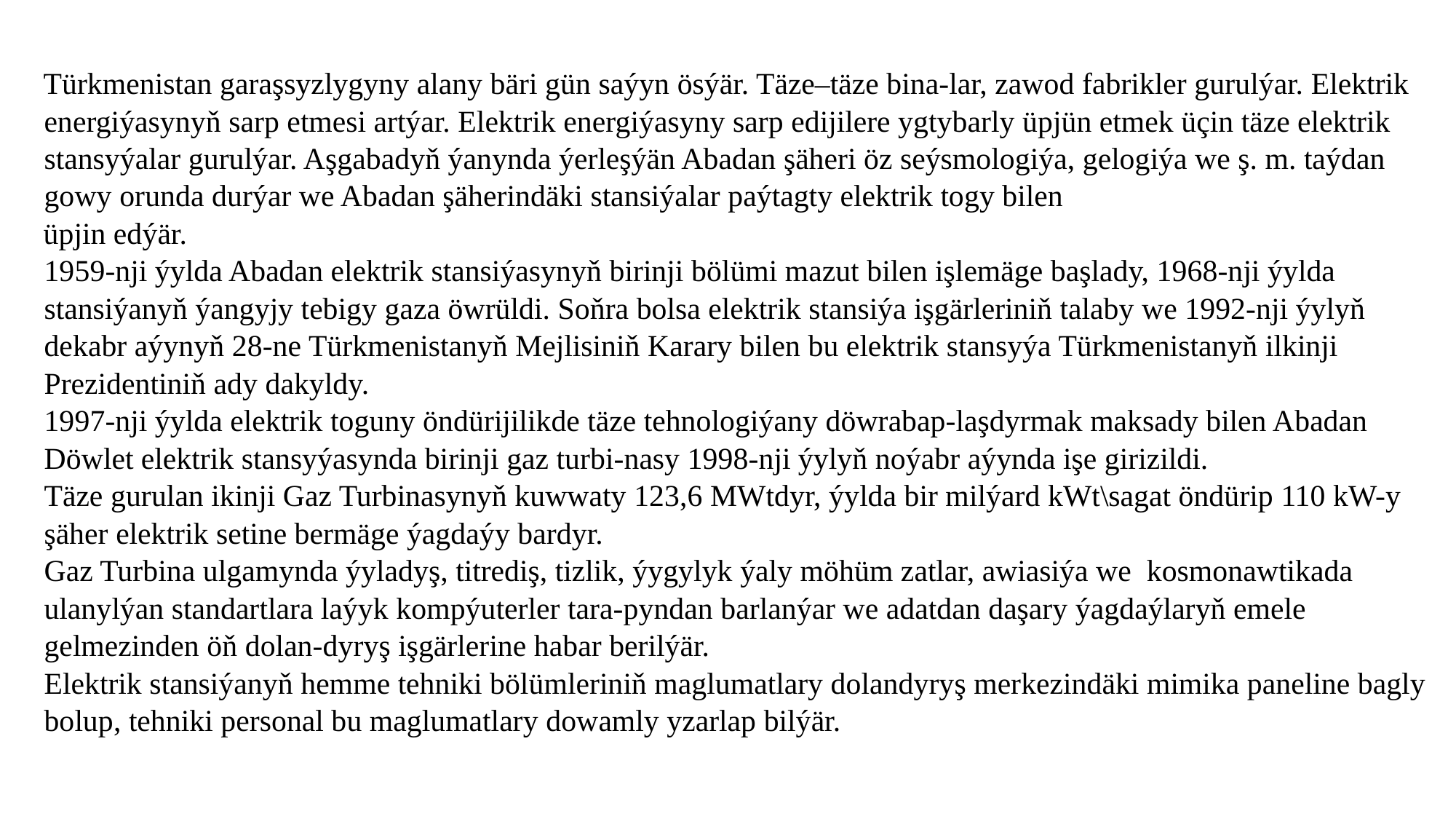

Türkmenistan garaşsyzlygyny alany bäri gün saýyn ösýär. Täze–täze bina-lar, zawod fabrikler gurulýar. Elektrik energiýasynyň sarp etmesi artýar. Elektrik energiýasyny sarp edijilere ygtybarly üpjün etmek üçin täze elektrik stansyýalar gurulýar. Aşgabadyň ýanynda ýerleşýän Abadan şäheri öz seýsmologiýa, gelogiýa we ş. m. taýdan gowy orunda durýar we Abadan şäherindäki stansiýalar paýtagty elektrik togy bilen
üpjin edýär.
	1959-nji ýylda Abadan elektrik stansiýasynyň birinji bölümi mazut bilen işlemäge başlady, 1968-nji ýylda stansiýanyň ýangyjy tebigy gaza öwrüldi. Soňra bolsa elektrik stansiýa işgärleriniň talaby we 1992-nji ýylyň dekabr aýynyň 28-ne Türkmenistanyň Mejlisiniň Karary bilen bu elektrik stansyýa Türkmenistanyň ilkinji Prezidentiniň ady dakyldy.
	1997-nji ýylda elektrik toguny öndürijilikde täze tehnologiýany döwrabap-laşdyrmak maksady bilen Abadan Döwlet elektrik stansyýasynda birinji gaz turbi-nasy 1998-nji ýylyň noýabr aýynda işe girizildi.
	Täze gurulan ikinji Gaz Turbinasynyň kuwwaty 123,6 MWtdyr, ýylda bir milýard kWt\sagat öndürip 110 kW-y şäher elektrik setine bermäge ýagdaýy bardyr.
	Gaz Turbina ulgamynda ýyladyş, titrediş, tizlik, ýygylyk ýaly möhüm zatlar, awiasiýa we  kosmonawtikada ulanylýan standartlara laýyk kompýuterler tara-pyndan barlanýar we adatdan daşary ýagdaýlaryň emele gelmezinden öň dolan-dyryş işgärlerine habar berilýär.
	Elektrik stansiýanyň hemme tehniki bölümleriniň maglumatlary dolandyryş merkezindäki mimika paneline bagly bolup, tehniki personal bu maglumatlary dowamly yzarlap bilýär.